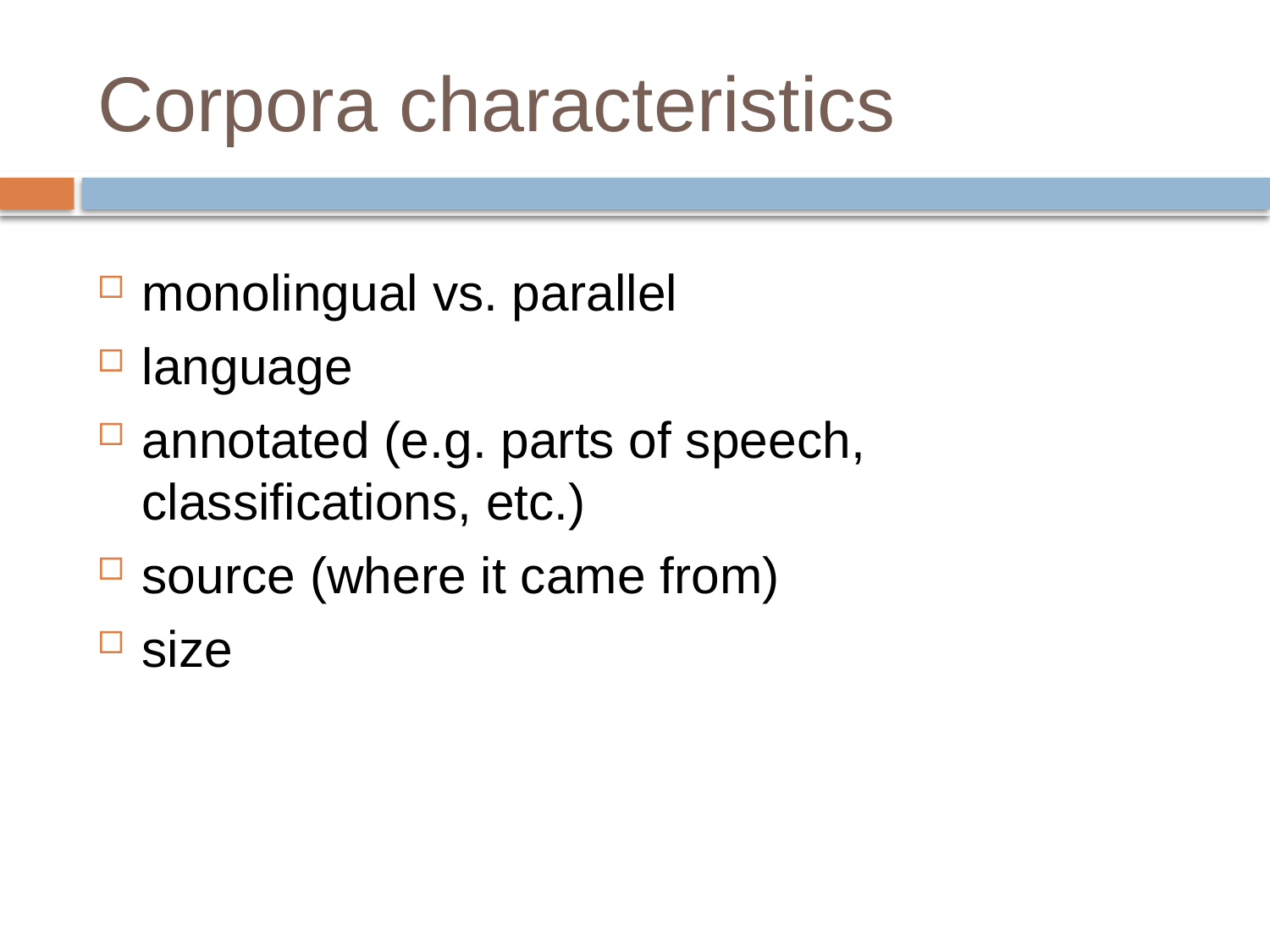

# Corpora characteristics
monolingual vs. parallel
language
annotated (e.g. parts of speech, classifications, etc.)
source (where it came from)
size